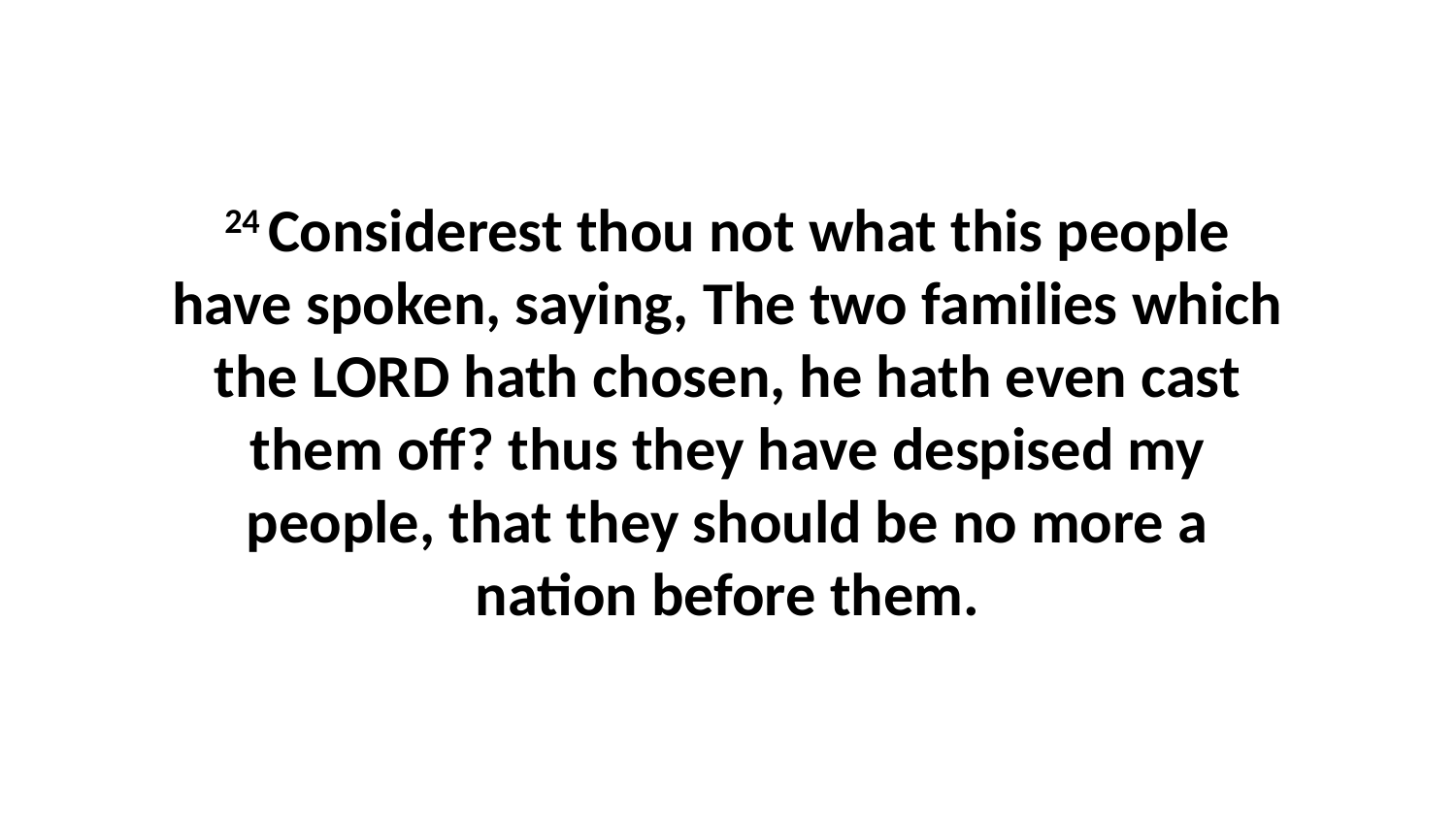

24 Considerest thou not what this people have spoken, saying, The two families which the LORD hath chosen, he hath even cast them off? thus they have despised my people, that they should be no more a nation before them.